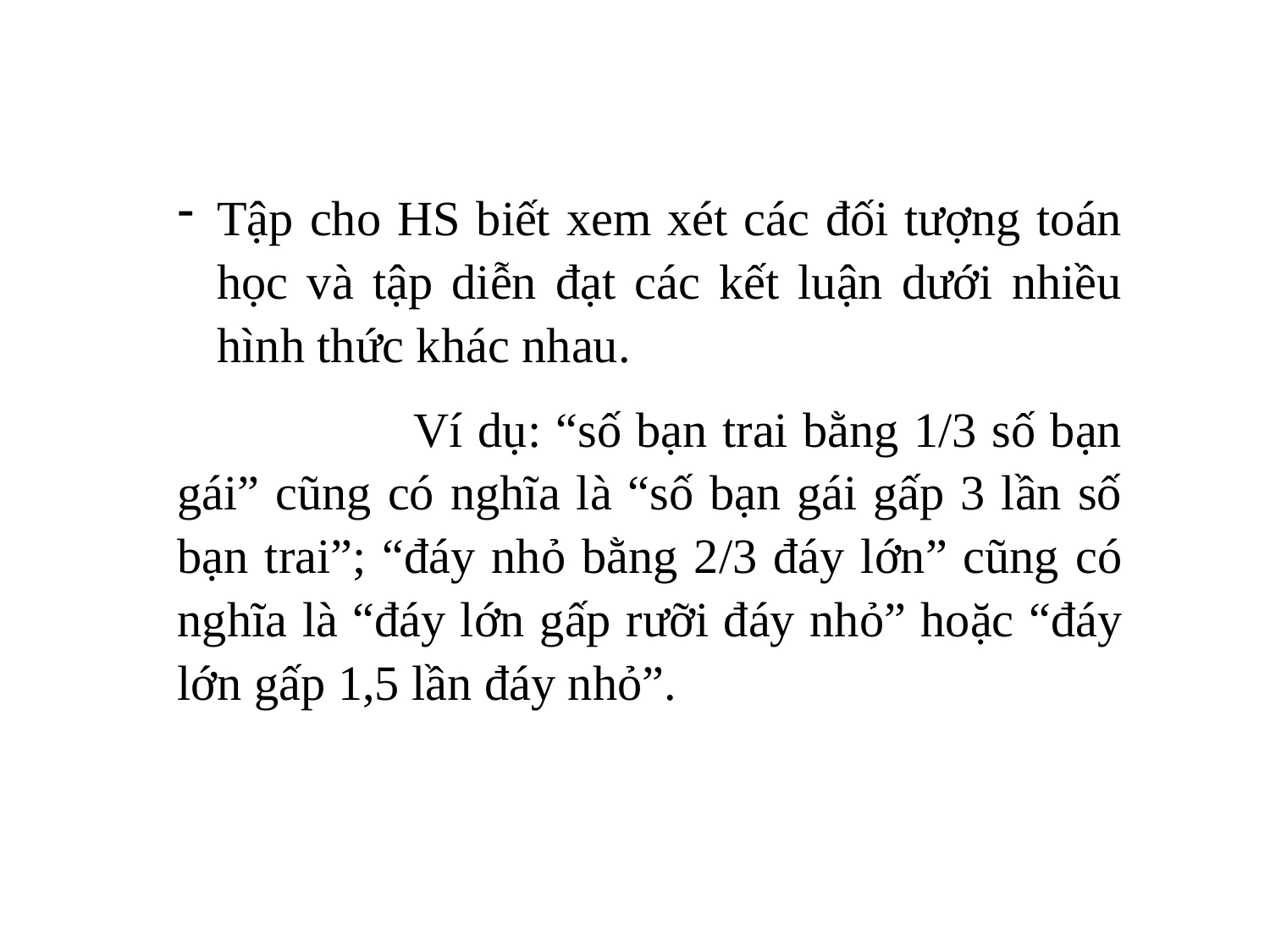

Tập cho HS biết xem xét các đối tượng toán học và tập diễn đạt các kết luận dưới nhiều hình thức khác nhau.
                Ví dụ: “số bạn trai bằng 1/3 số bạn gái” cũng có nghĩa là “số bạn gái gấp 3 lần số bạn trai”; “đáy nhỏ bằng 2/3 đáy lớn” cũng có nghĩa là “đáy lớn gấp rưỡi đáy nhỏ” hoặc “đáy lớn gấp 1,5 lần đáy nhỏ”.